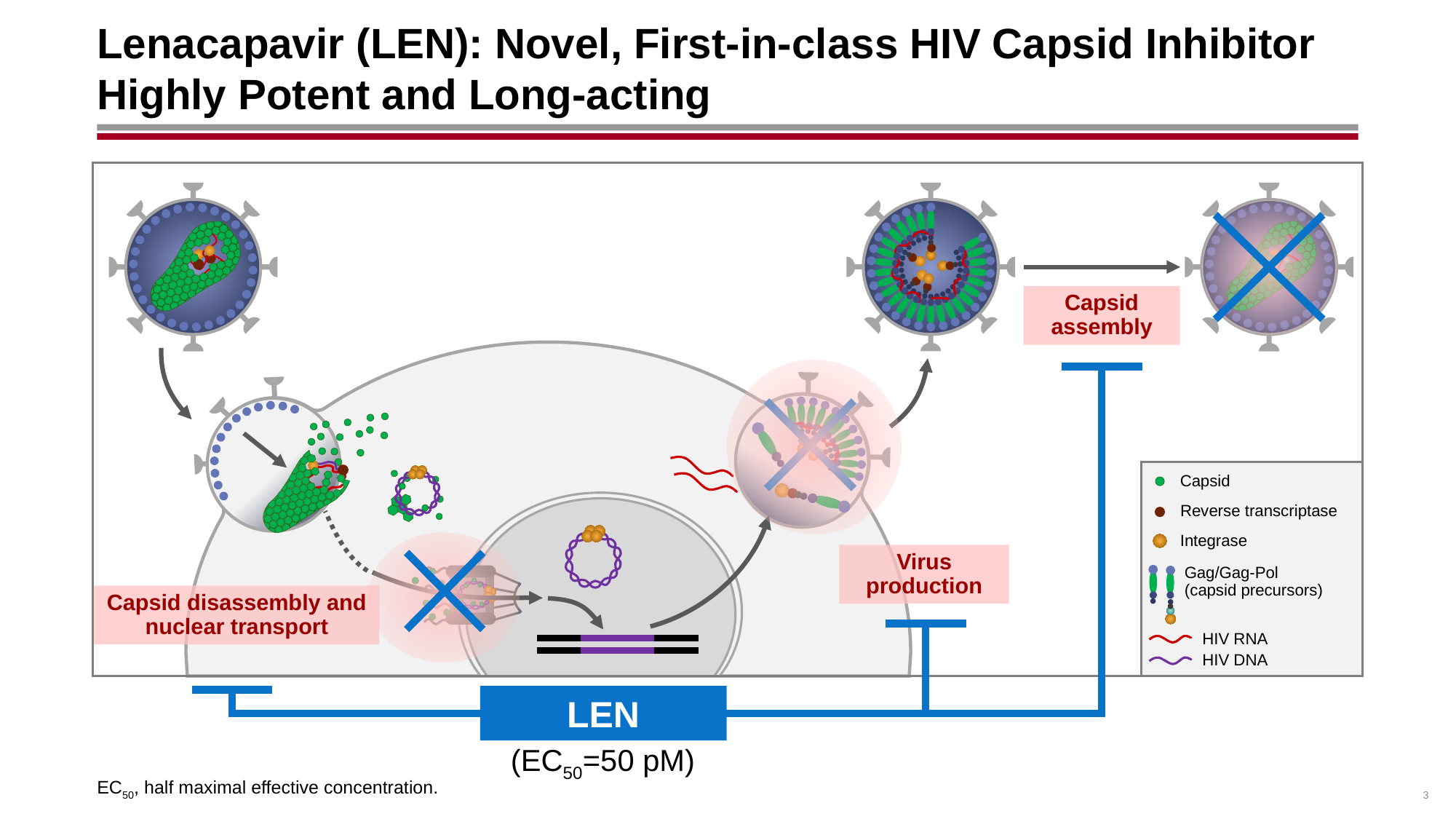

# Lenacapavir (LEN): Novel, First-in-class HIV Capsid Inhibitor Highly Potent and Long-acting

Capsid
assembly

Capsid

Reverse transcriptase

Integrase

Virus
production

Gag/Gag-Pol
(capsid precursors)

Capsid disassembly and nuclear transport

HIV RNA

HIV DNA

LEN
(EC50=50 pM)

EC50, half maximal effective concentration.
3